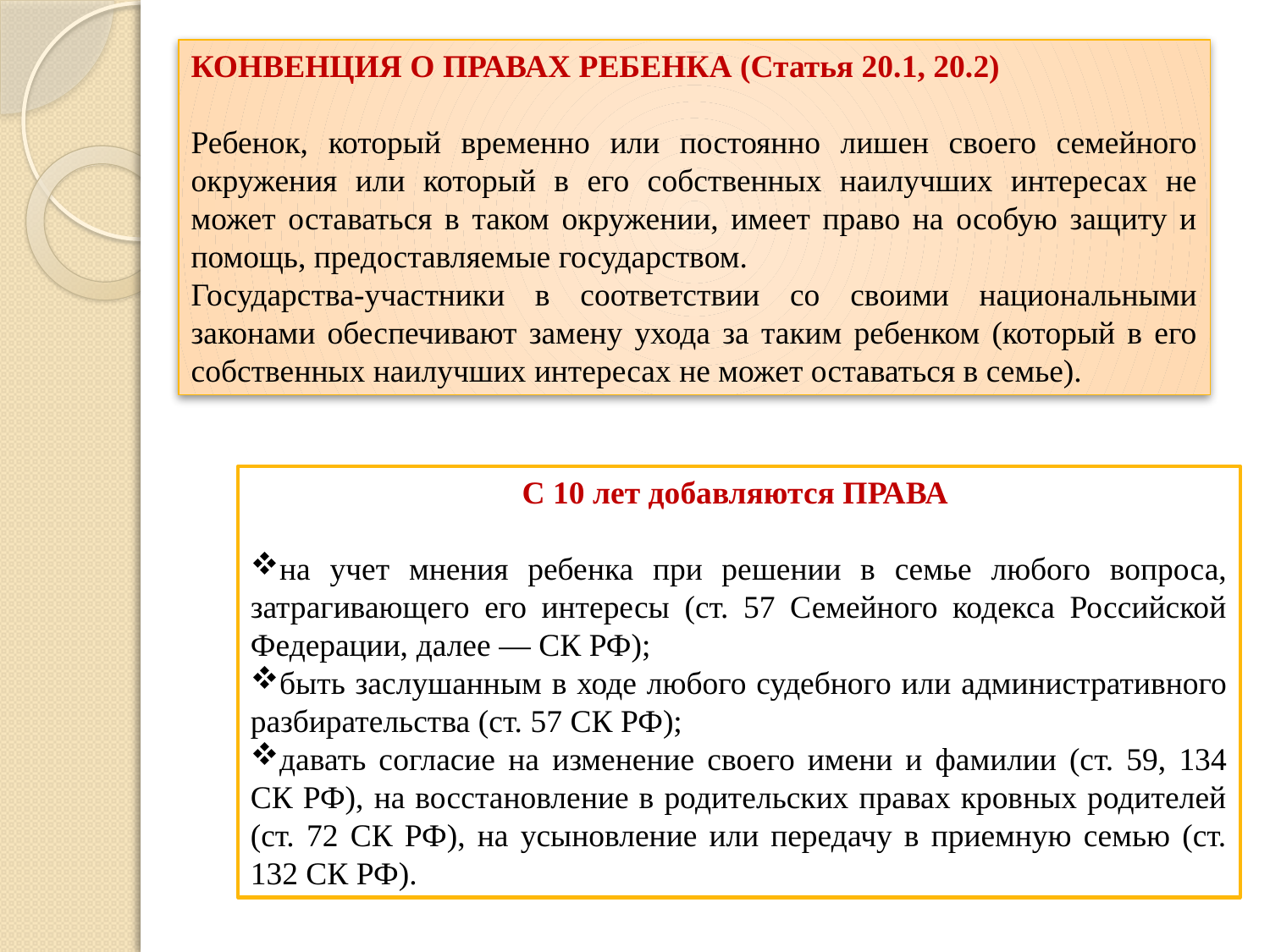

КОНВЕНЦИЯ О ПРАВАХ РЕБЕНКА (Статья 20.1, 20.2)

Ребенок, который временно или постоянно лишен своего семейного окружения или который в его собственных наилучших интересах не может оставаться в таком окружении, имеет право на особую защиту и помощь, предоставляемые государством.
Государства-участники в соответствии со своими национальными законами обеспечивают замену ухода за таким ребенком (который в его собственных наилучших интересах не может оставаться в семье).
С 10 лет добавляются ПРАВА

на учет мнения ребенка при решении в семье любого вопроса, затрагивающего его интересы (ст. 57 Семейного кодекса Российской Федерации, далее — СК РФ);
быть заслушанным в ходе любого судебного или административного разбирательства (ст. 57 СК РФ);
давать согласие на изменение своего имени и фамилии (ст. 59, 134 СК РФ), на восстановление в родительских правах кровных родителей (ст. 72 СК РФ), на усыновление или передачу в приемную семью (ст. 132 СК РФ).